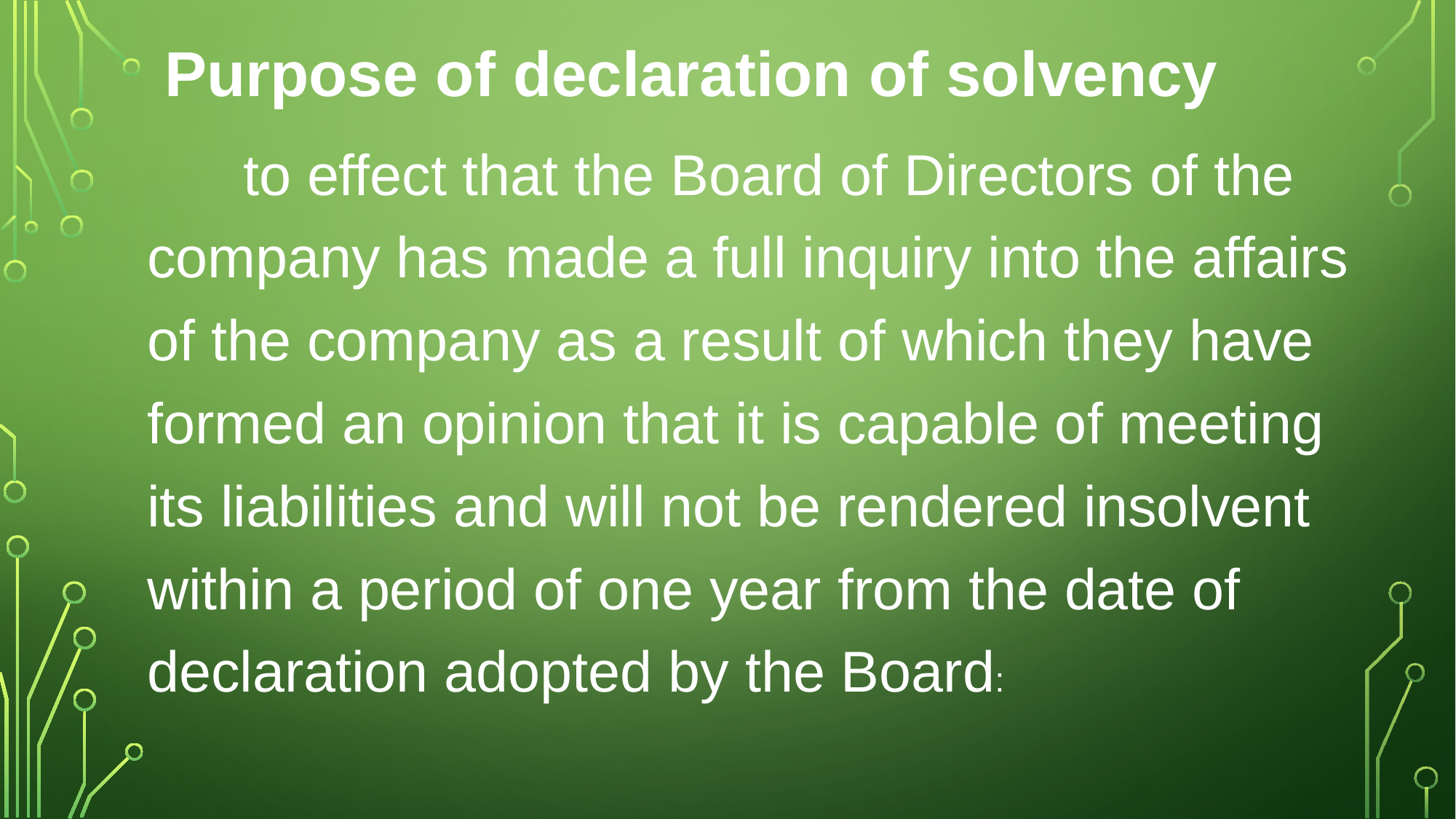

Purpose of declaration of solvency
      to effect that the Board of Directors of the company has made a full inquiry into the affairs of the company as a result of which they have formed an opinion that it is capable of meeting its liabilities and will not be rendered insolvent within a period of one year from the date of declaration adopted by the Board: